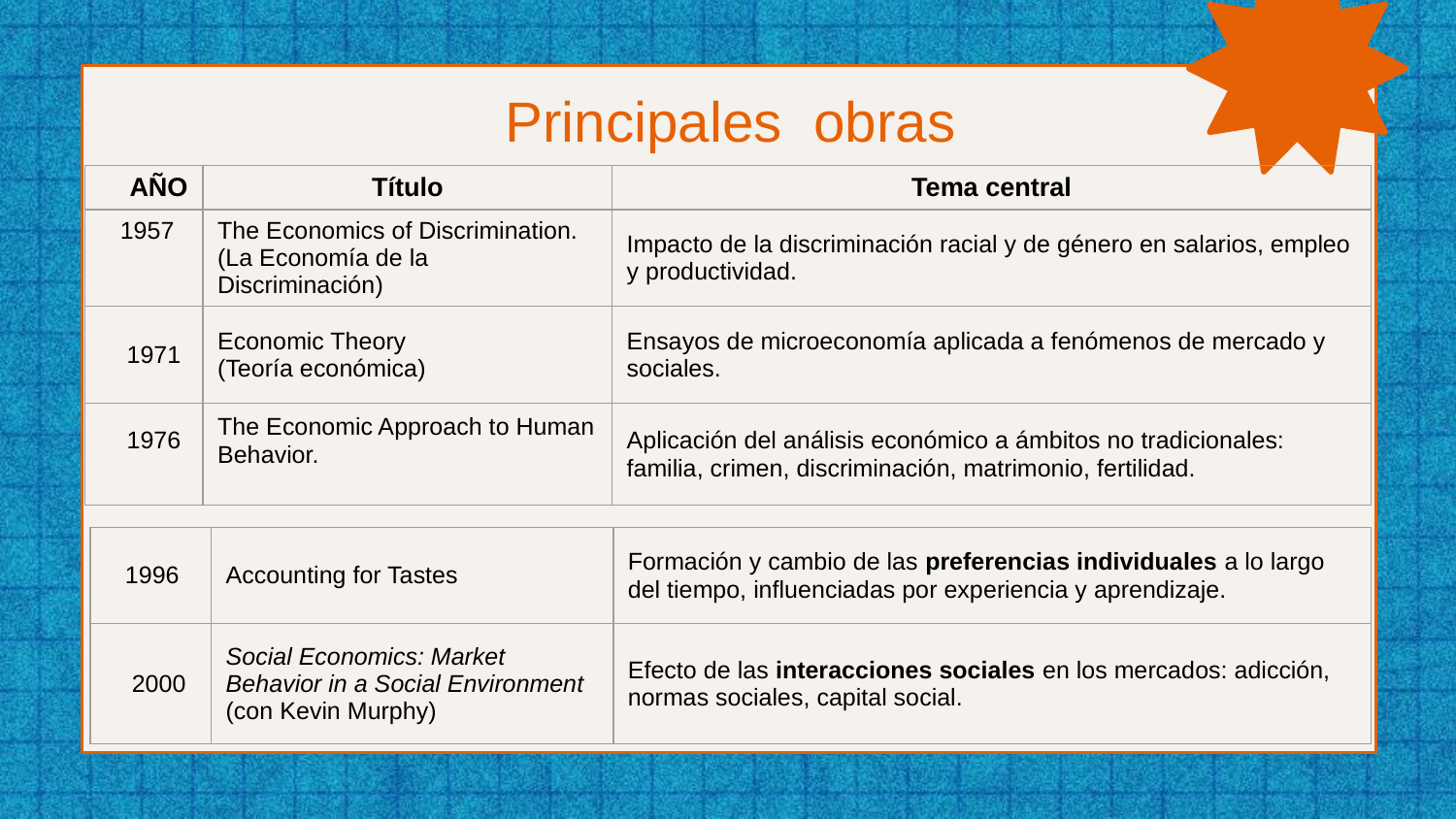

# Principales  obras
| AÑO | Título | Tema central |
| --- | --- | --- |
| 1957 | The Economics of Discrimination. (La Economía de la Discriminación) | Impacto de la discriminación racial y de género en salarios, empleo y productividad. |
| 1971 | Economic Theory (Teoría económica) | Ensayos de microeconomía aplicada a fenómenos de mercado y sociales. |
| 1976 | The Economic Approach to Human Behavior. | Aplicación del análisis económico a ámbitos no tradicionales: familia, crimen, discriminación, matrimonio, fertilidad. |
|  |
| --- |
| 1996 | Accounting for Tastes | Formación y cambio de las preferencias individuales a lo largo del tiempo, influenciadas por experiencia y aprendizaje. |
| --- | --- | --- |
| 2000 | Social Economics: Market Behavior in a Social Environment (con Kevin Murphy) | Efecto de las interacciones sociales en los mercados: adicción, normas sociales, capital social. |